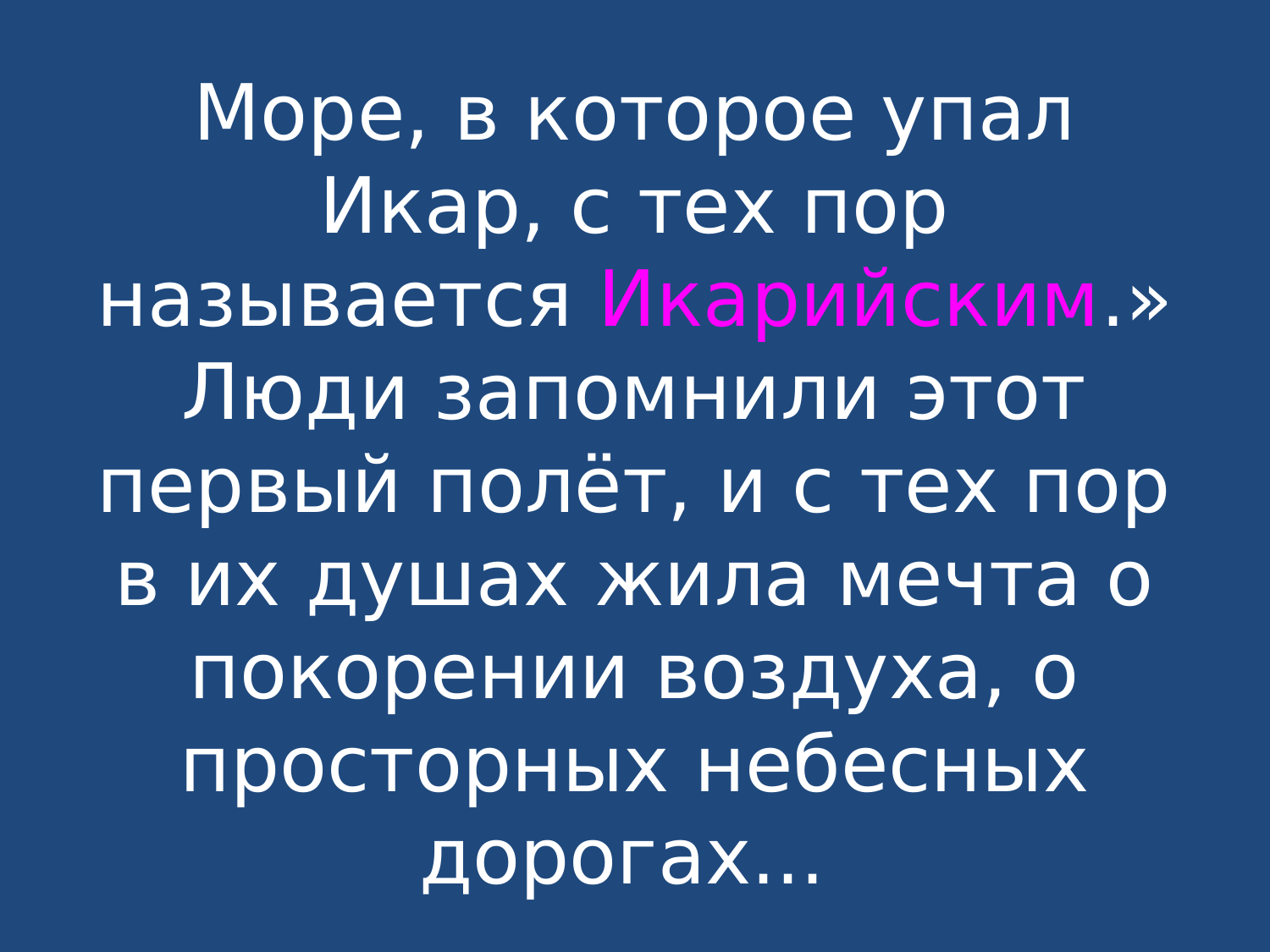

Море, в которое упал Икар, с тех пор называется Икарийским.» Люди запомнили этот первый полёт, и с тех пор в их душах жила мечта о покорении воздуха, о просторных небесных дорогах...